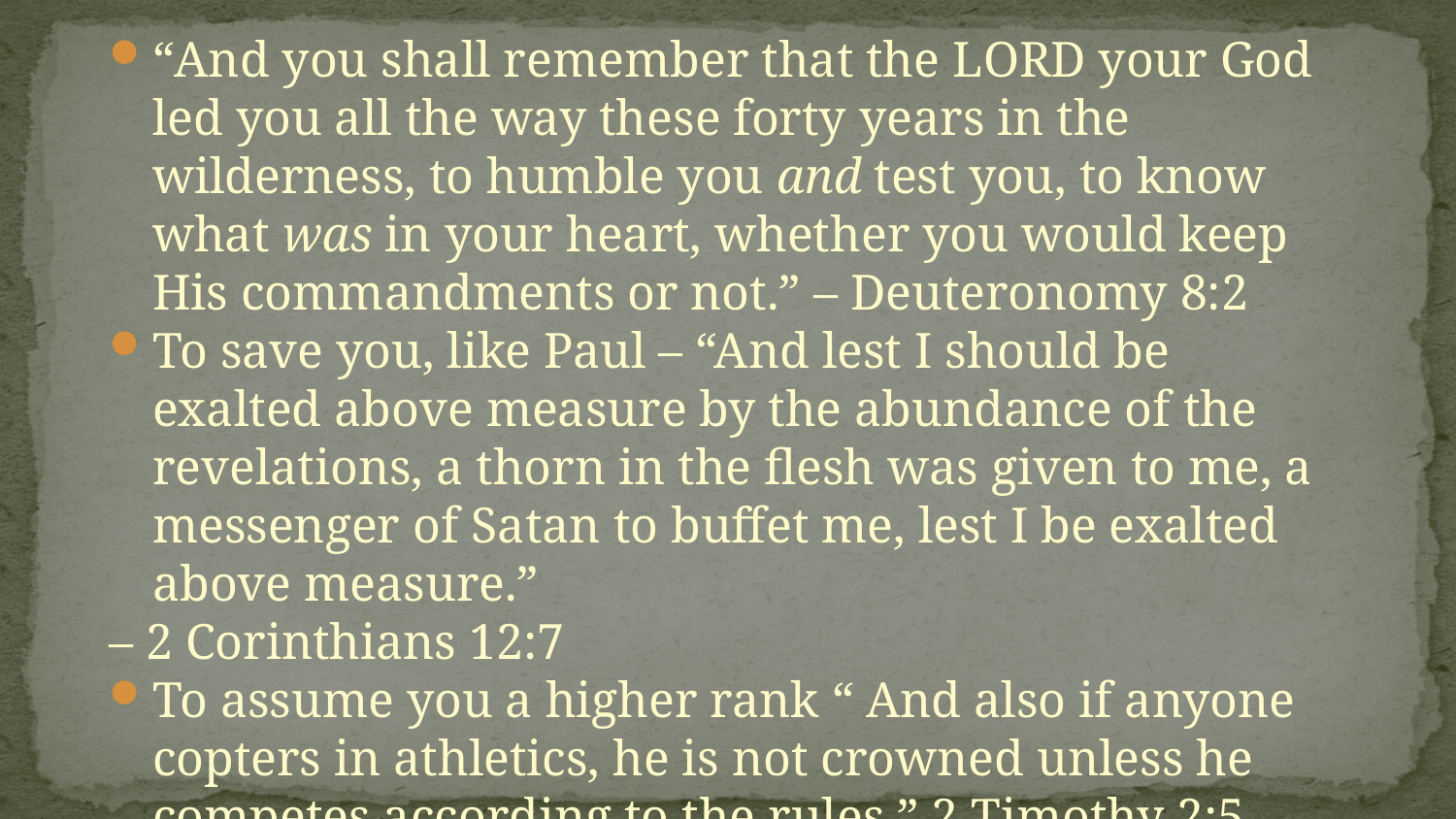

“And you shall remember that the Lord your God led you all the way these forty years in the wilderness, to humble you and test you, to know what was in your heart, whether you would keep His commandments or not.” – Deuteronomy 8:2
To save you, like Paul – “And lest I should be exalted above measure by the abundance of the revelations, a thorn in the flesh was given to me, a messenger of Satan to buffet me, lest I be exalted above measure.”
– 2 Corinthians 12:7
To assume you a higher rank “ And also if anyone copters in athletics, he is not crowned unless he competes according to the rules.” 2 Timothy 2:5